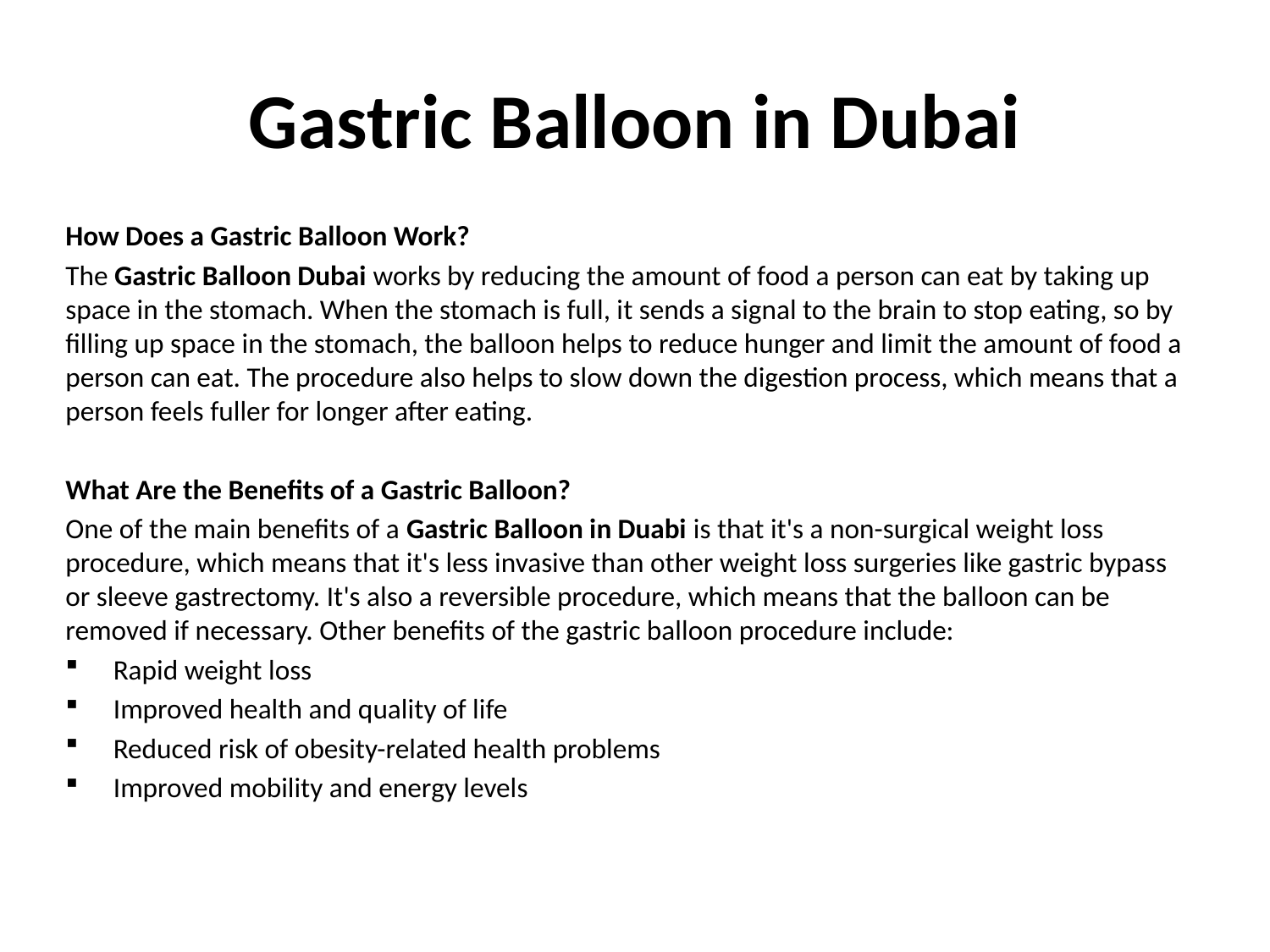

# Gastric Balloon in Dubai
How Does a Gastric Balloon Work?
The Gastric Balloon Dubai works by reducing the amount of food a person can eat by taking up space in the stomach. When the stomach is full, it sends a signal to the brain to stop eating, so by filling up space in the stomach, the balloon helps to reduce hunger and limit the amount of food a person can eat. The procedure also helps to slow down the digestion process, which means that a person feels fuller for longer after eating.

What Are the Benefits of a Gastric Balloon?
One of the main benefits of a Gastric Balloon in Duabi is that it's a non-surgical weight loss procedure, which means that it's less invasive than other weight loss surgeries like gastric bypass or sleeve gastrectomy. It's also a reversible procedure, which means that the balloon can be removed if necessary. Other benefits of the gastric balloon procedure include:
Rapid weight loss
Improved health and quality of life
Reduced risk of obesity-related health problems
Improved mobility and energy levels